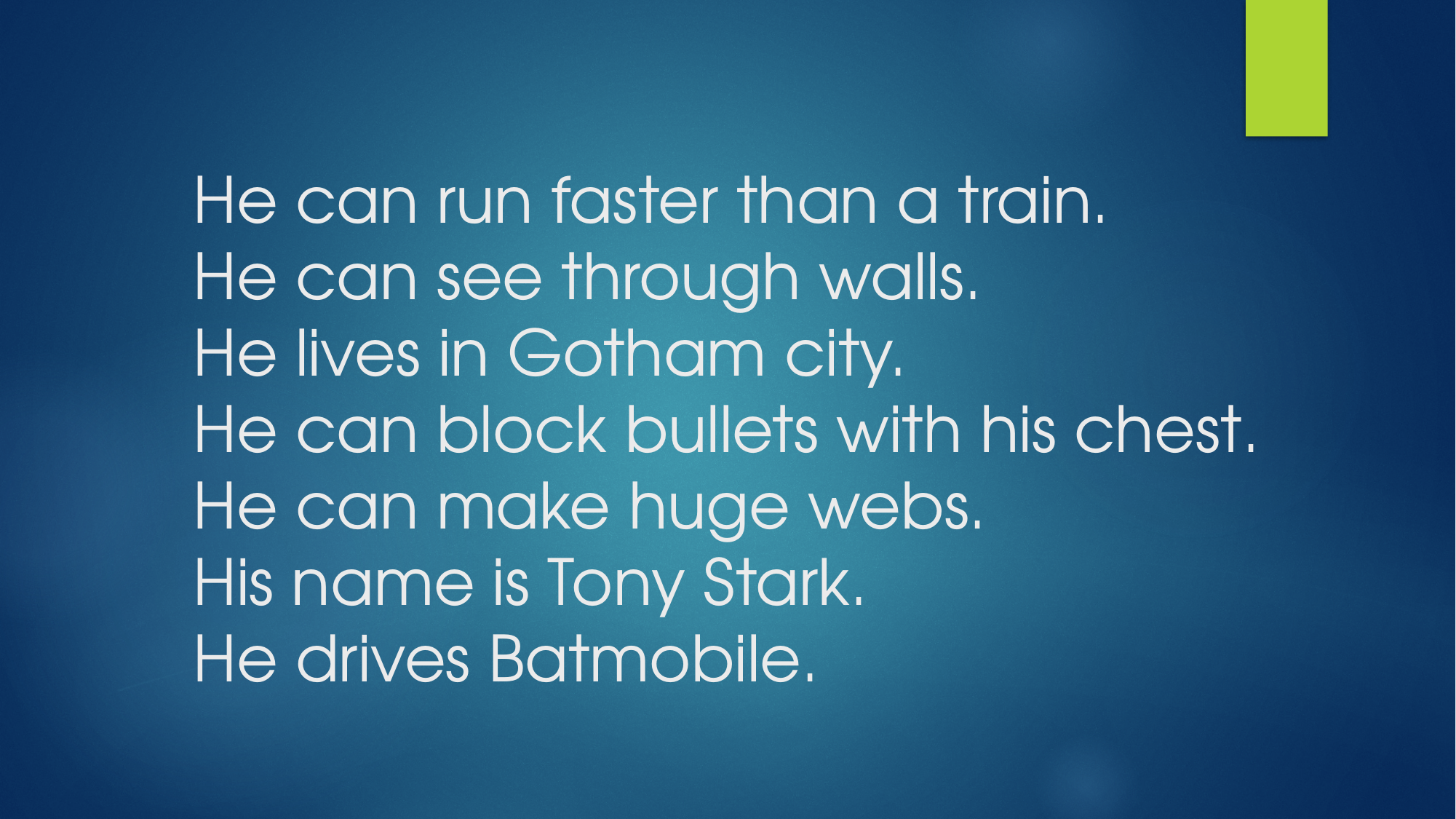

# He can run faster than a train. He can see through walls. He lives in Gotham city. He can block bullets with his chest. He can make huge webs. His name is Tony Stark. He drives Batmobile.